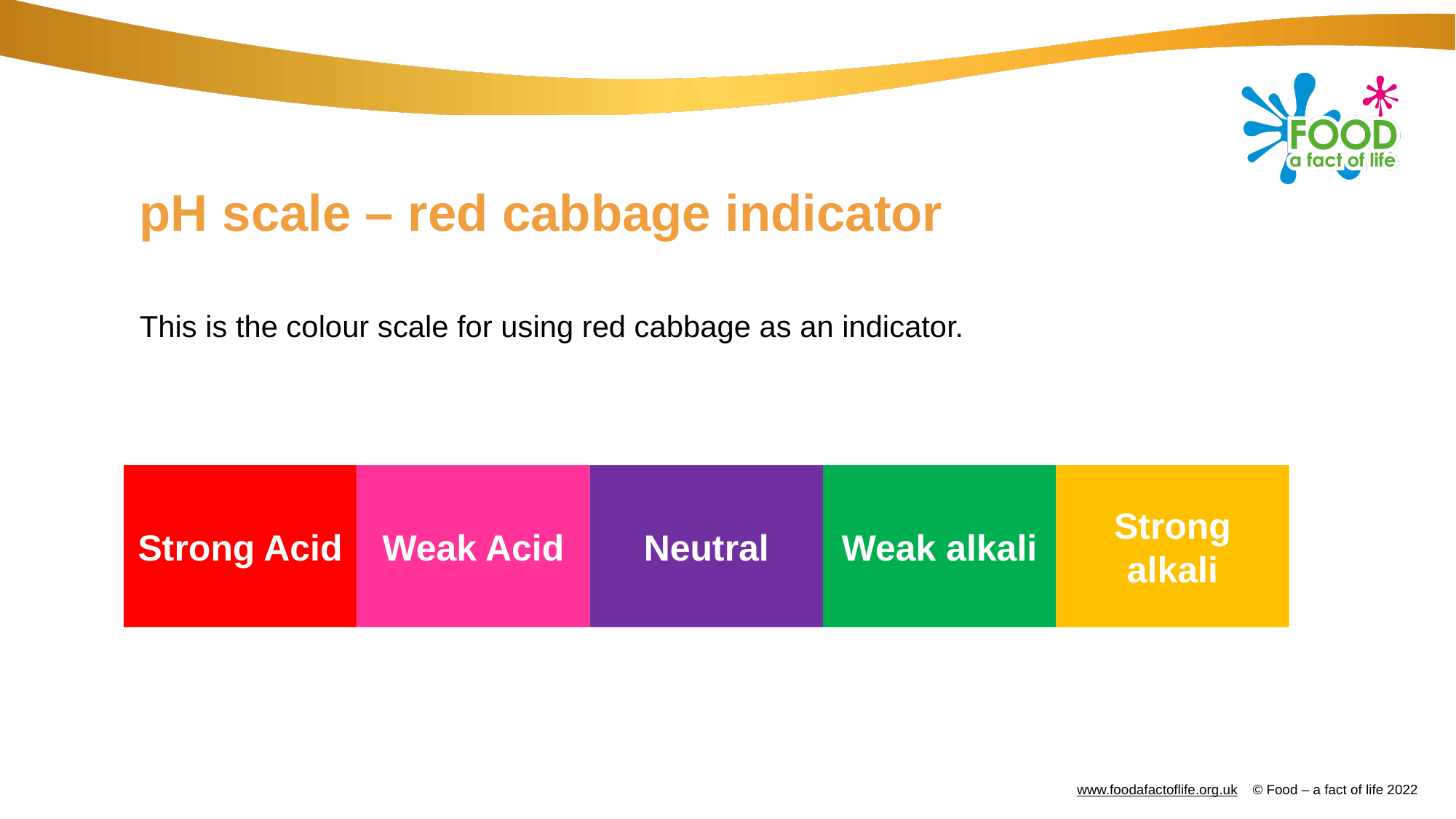

# pH scale – red cabbage indicator
This is the colour scale for using red cabbage as an indicator.

Weak Acid
Neutral
Weak alkali
Strong alkali
Strong Acid